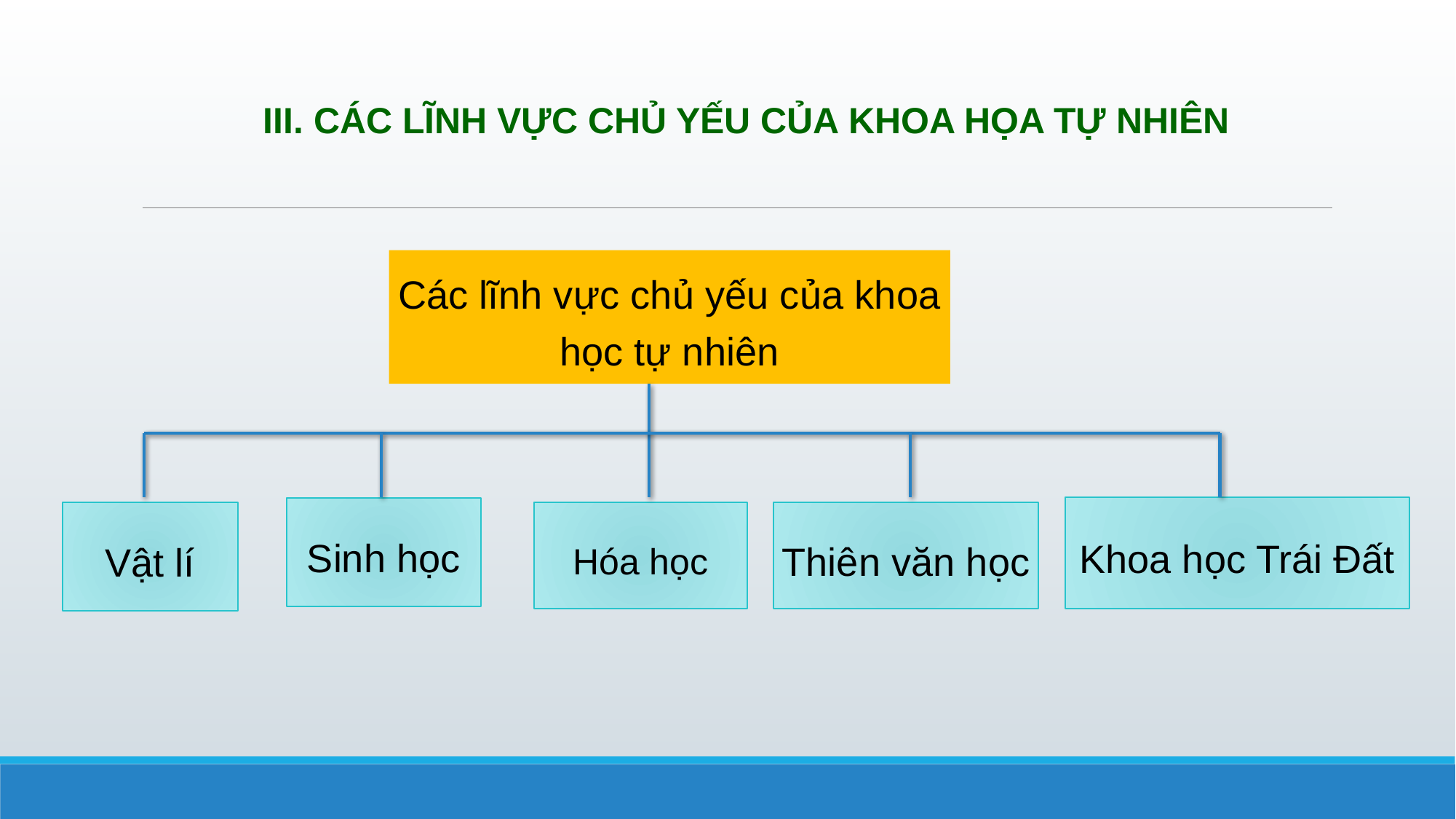

III. CÁC LĨNH VỰC CHỦ YẾU CỦA KHOA HỌA TỰ NHIÊN
Các lĩnh vực chủ yếu của khoa học tự nhiên
Khoa học Trái Đất
Sinh học
Vật lí
Hóa học
Thiên văn học